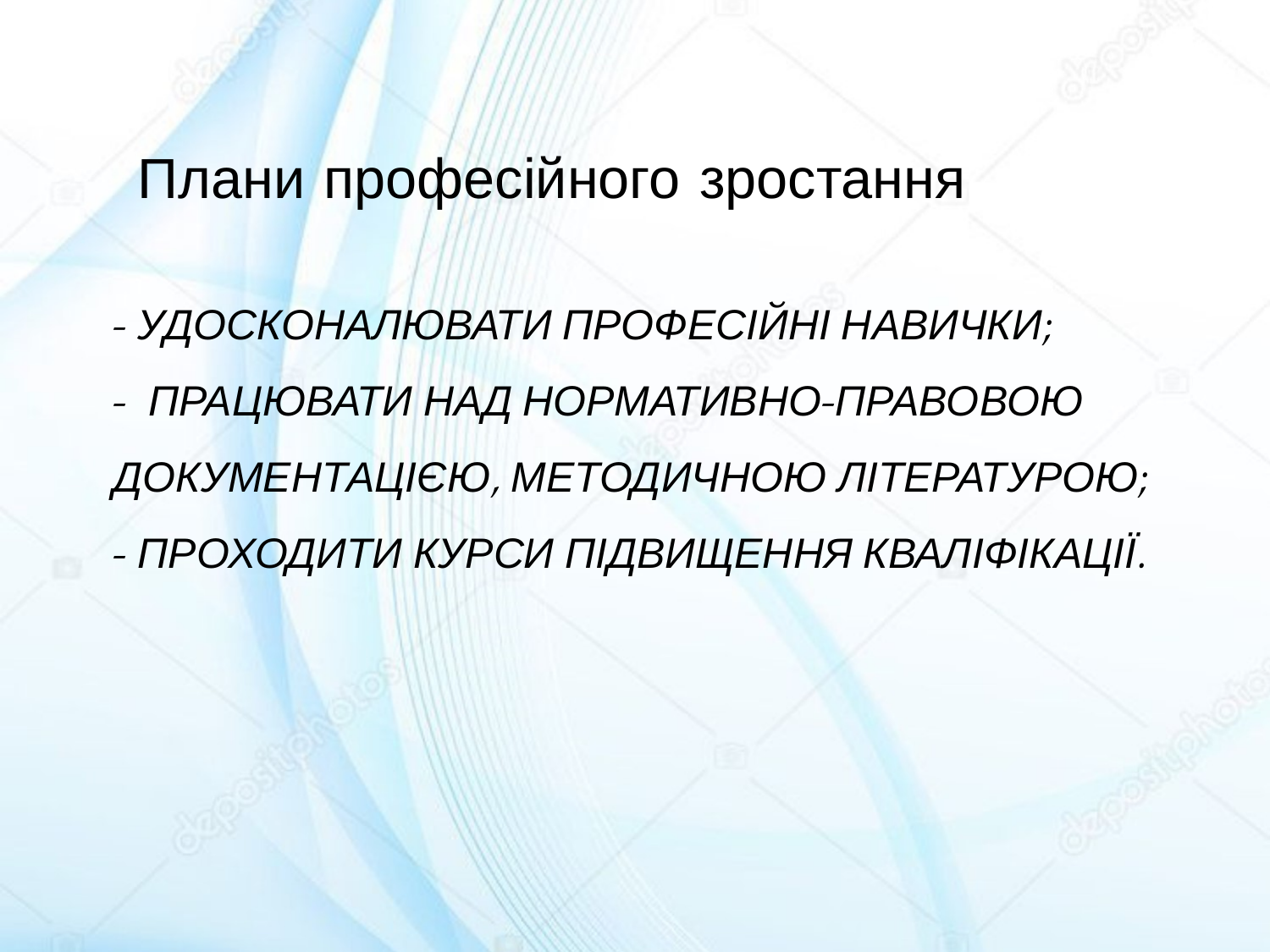

Плани професійного зростання
# - Удосконалювати професійні нАвички; -  Працювати над нормативно-правовою документацією, методичною літературою; - Проходити курси підвищення кваліфікації.